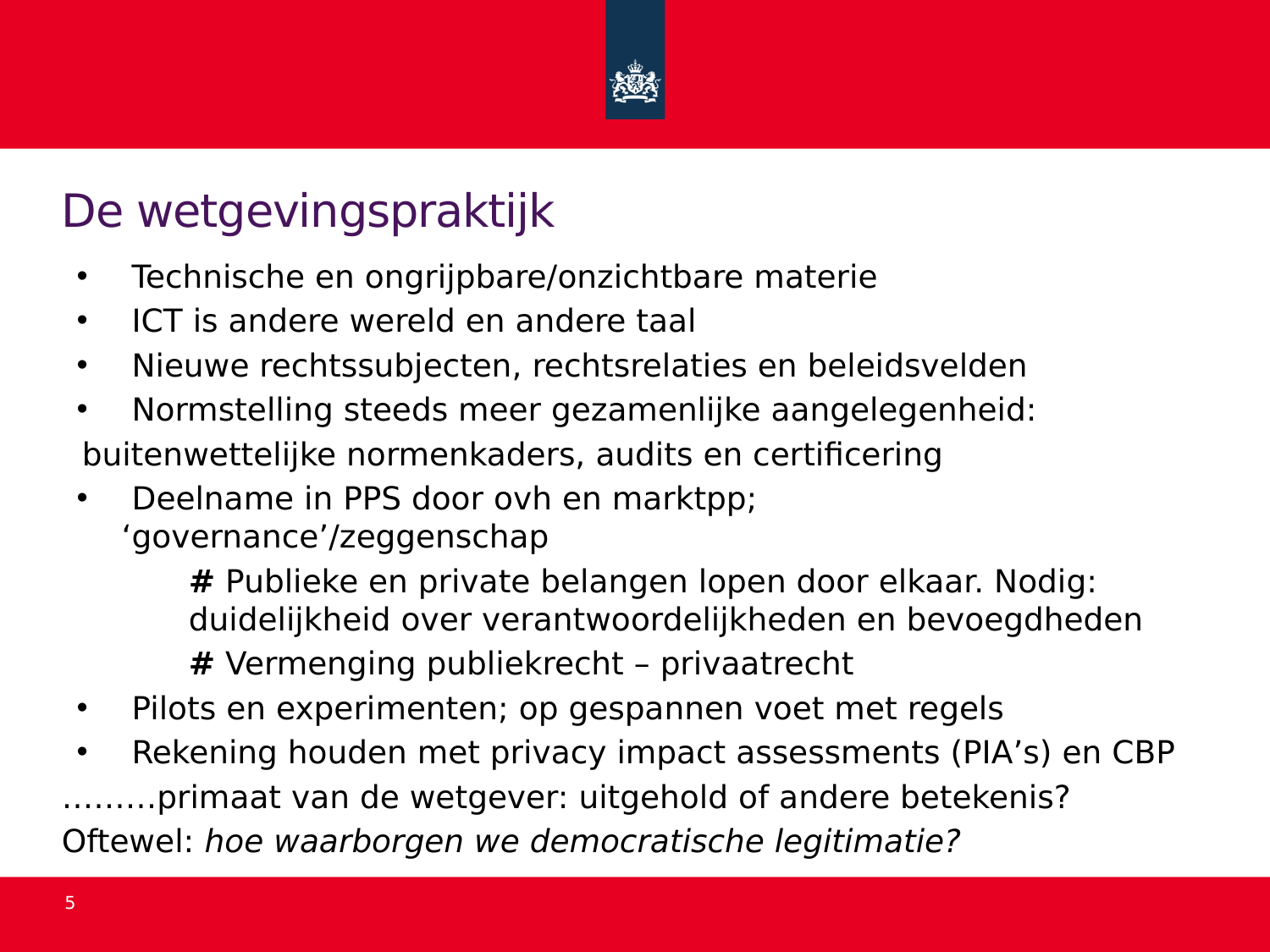

# De wetgevingspraktijk
 Technische en ongrijpbare/onzichtbare materie
 ICT is andere wereld en andere taal
 Nieuwe rechtssubjecten, rechtsrelaties en beleidsvelden
 Normstelling steeds meer gezamenlijke aangelegenheid:
  buitenwettelijke normenkaders, audits en certificering
 Deelname in PPS door ovh en marktpp; ‘governance’/zeggenschap
 	# Publieke en private belangen lopen door elkaar. Nodig: 	duidelijkheid over verantwoordelijkheden en bevoegdheden
	# Vermenging publiekrecht – privaatrecht
 Pilots en experimenten; op gespannen voet met regels
 Rekening houden met privacy impact assessments (PIA’s) en CBP
………primaat van de wetgever: uitgehold of andere betekenis?
Oftewel: hoe waarborgen we democratische legitimatie?

5